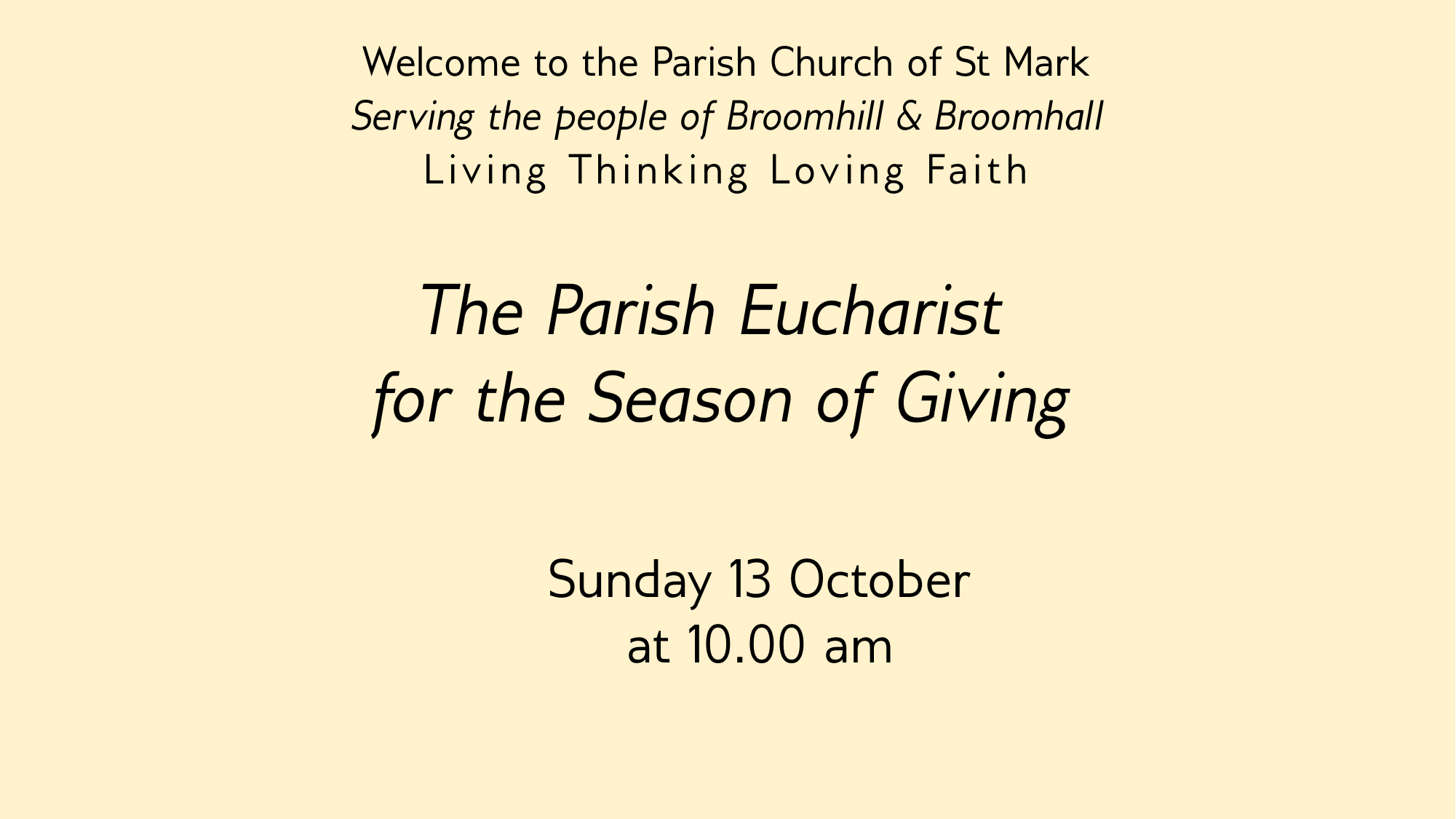

Welcome to the Parish Church of St Mark
Serving the people of Broomhill & Broomhall
Living Thinking Loving Faith
The Parish Eucharist
for the Season of Giving

Sunday 13 October
at 10.00 am